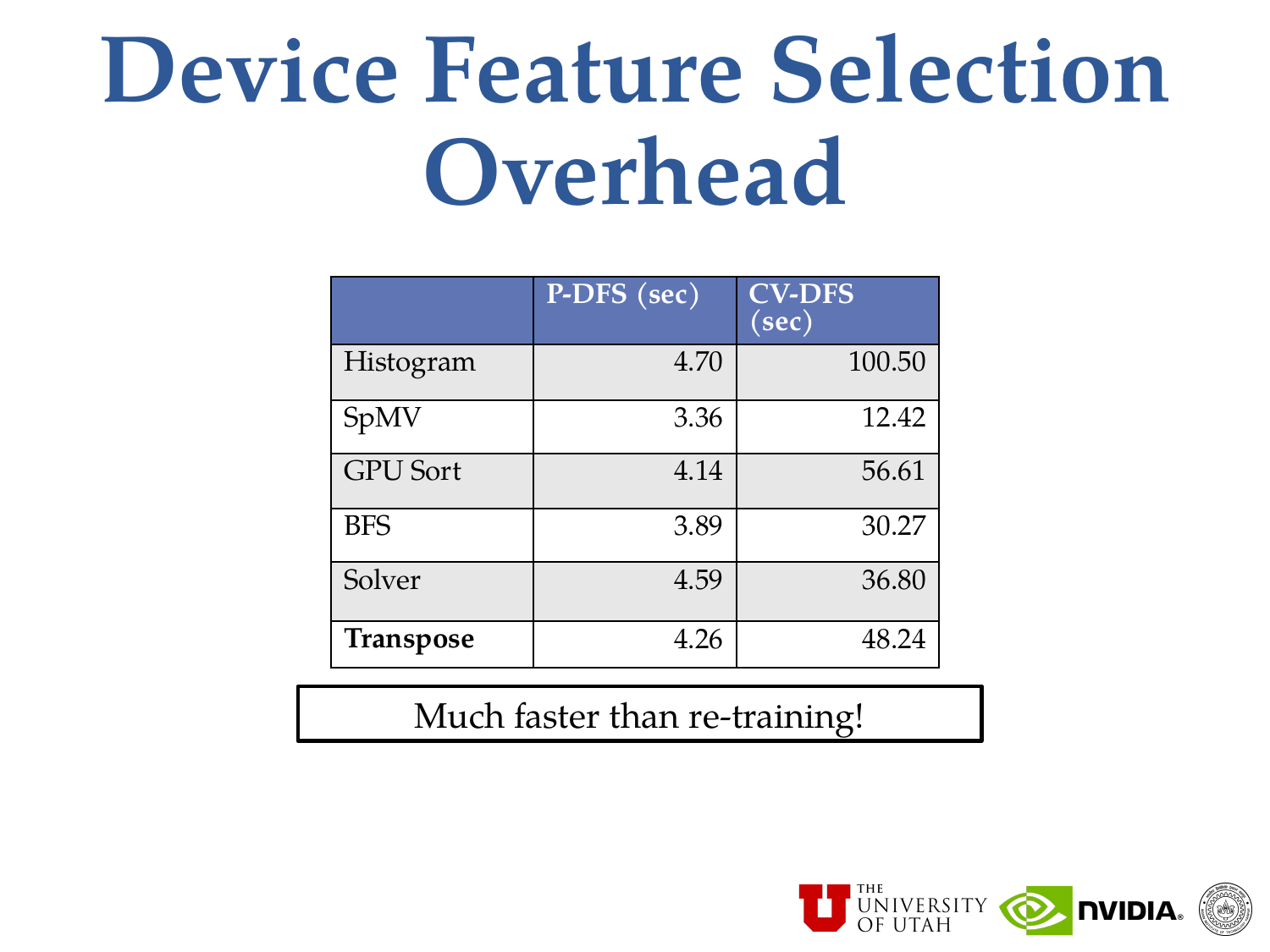

# Device Feature Selection Overhead
|  | P-DFS (sec) | CV-DFS (sec) |
| --- | --- | --- |
| Histogram | 4.70 | 100.50 |
| SpMV | 3.36 | 12.42 |
| GPU Sort | 4.14 | 56.61 |
| BFS | 3.89 | 30.27 |
| Solver | 4.59 | 36.80 |
| Transpose | 4.26 | 48.24 |
Much faster than re-training!